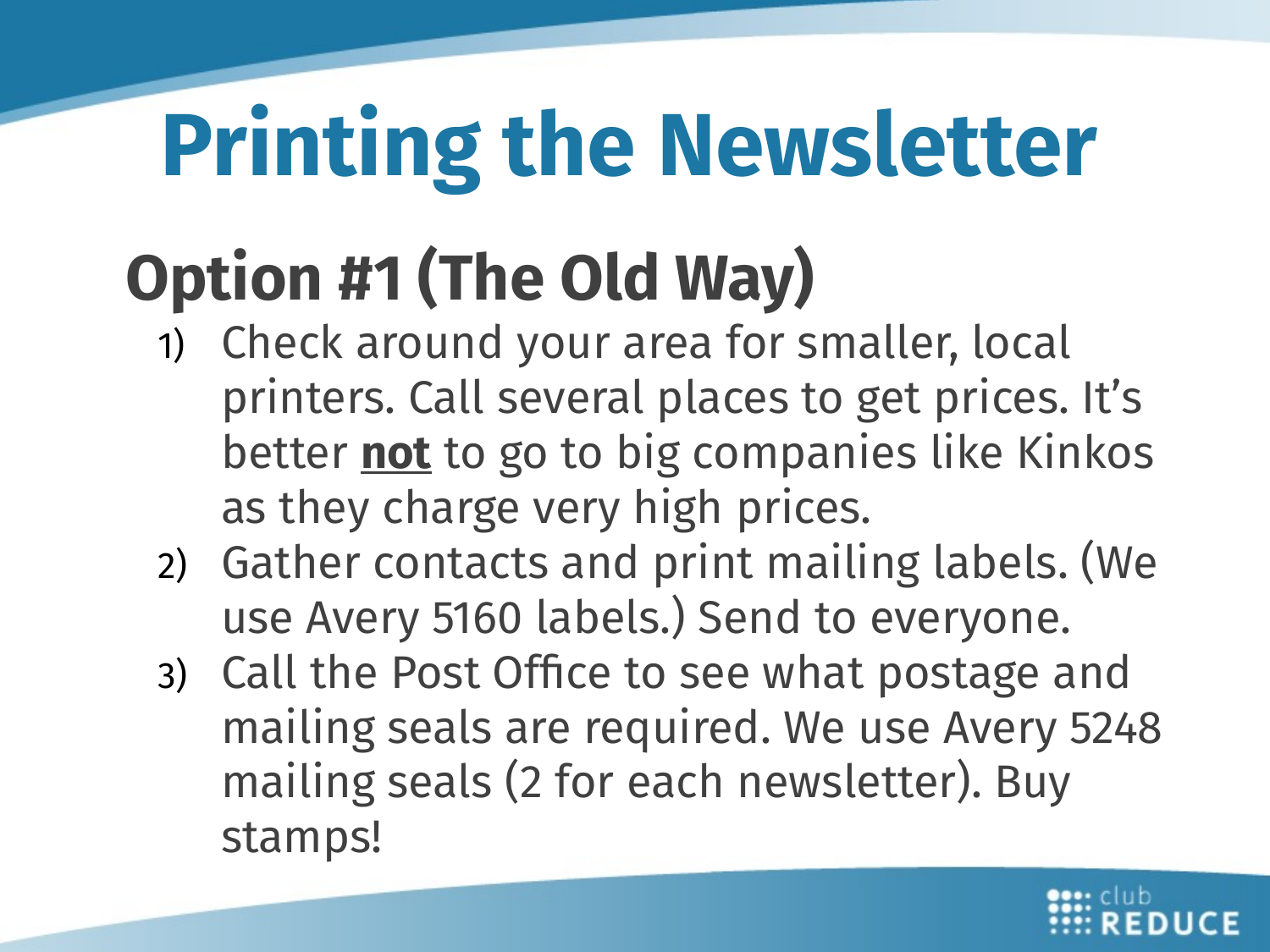

# Printing the Newsletter
Option #1 (The Old Way)
Check around your area for smaller, local printers. Call several places to get prices. It’s better not to go to big companies like Kinkos as they charge very high prices.
Gather contacts and print mailing labels. (We use Avery 5160 labels.) Send to everyone.
Call the Post Office to see what postage and mailing seals are required. We use Avery 5248 mailing seals (2 for each newsletter). Buy stamps!